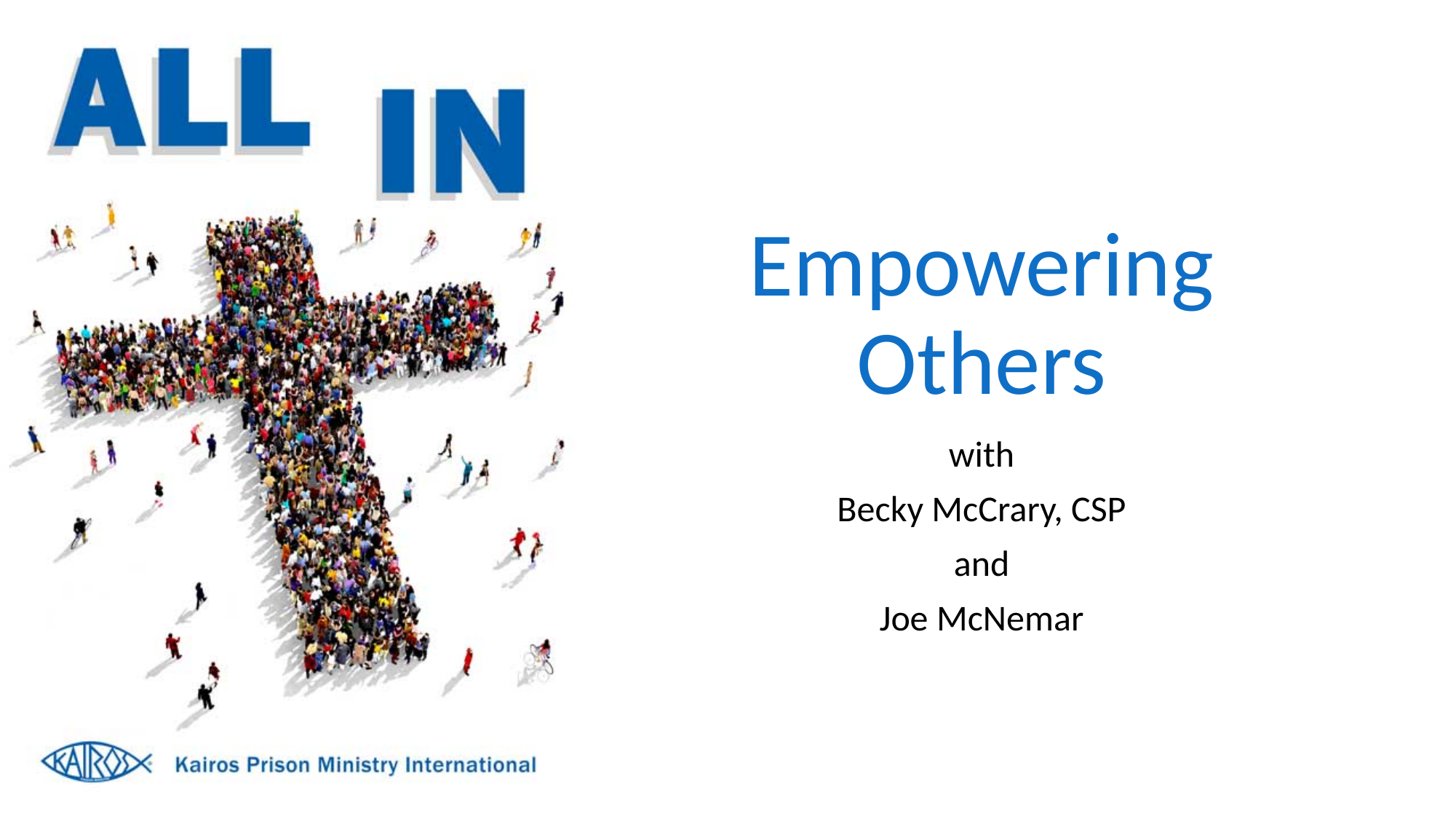

# Empowering Others
with
Becky McCrary, CSP
and
Joe McNemar